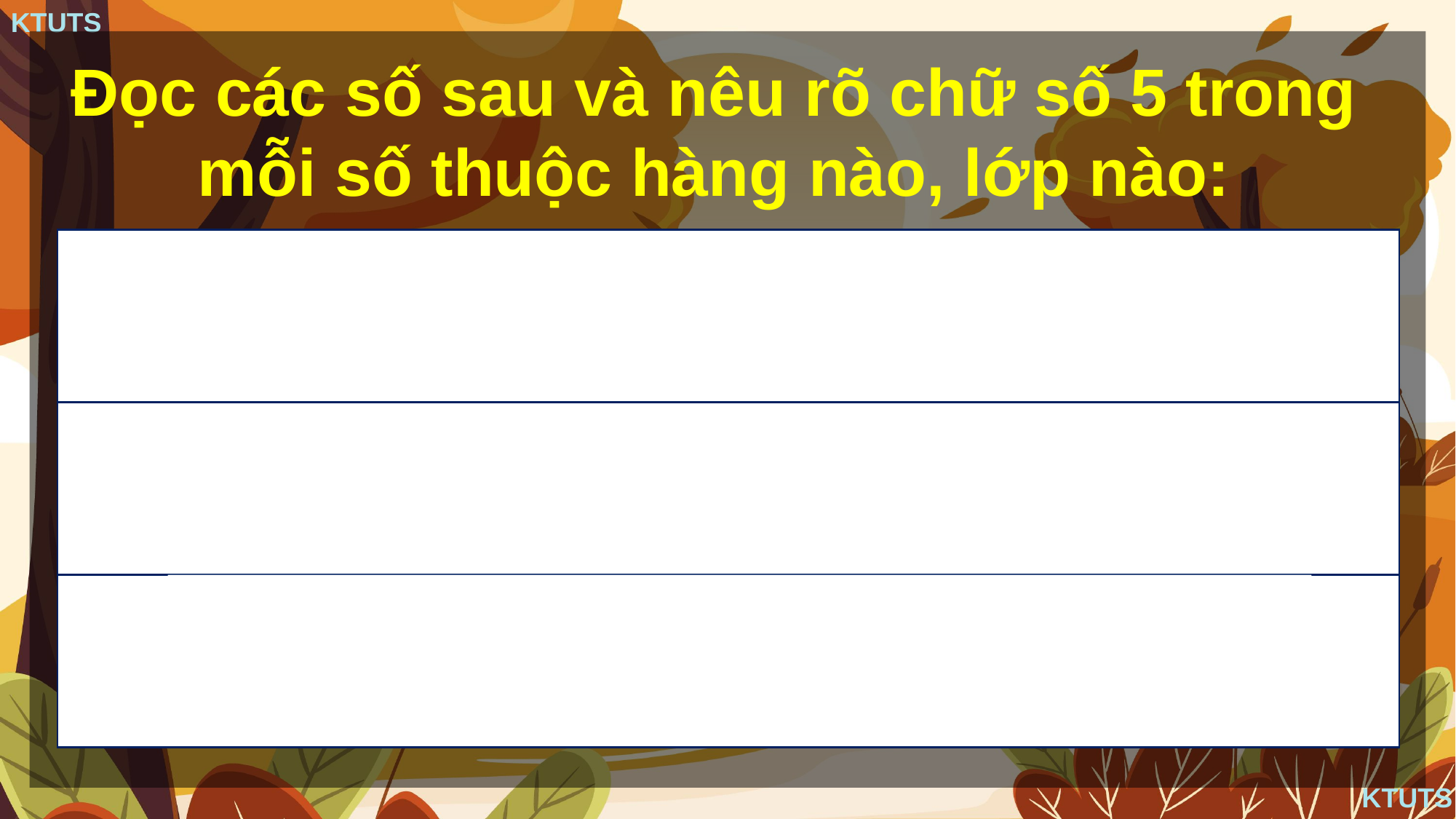

Đọc các số sau và nêu rõ chữ số 5 trong mỗi số thuộc hàng nào, lớp nào:
| 3 205 700 |
| --- |
| Ba triệu hai trăm linh năm nghìn bảy trăm |
| Chữ số 5 thuộc hàng nghìn, lớp nghìn |